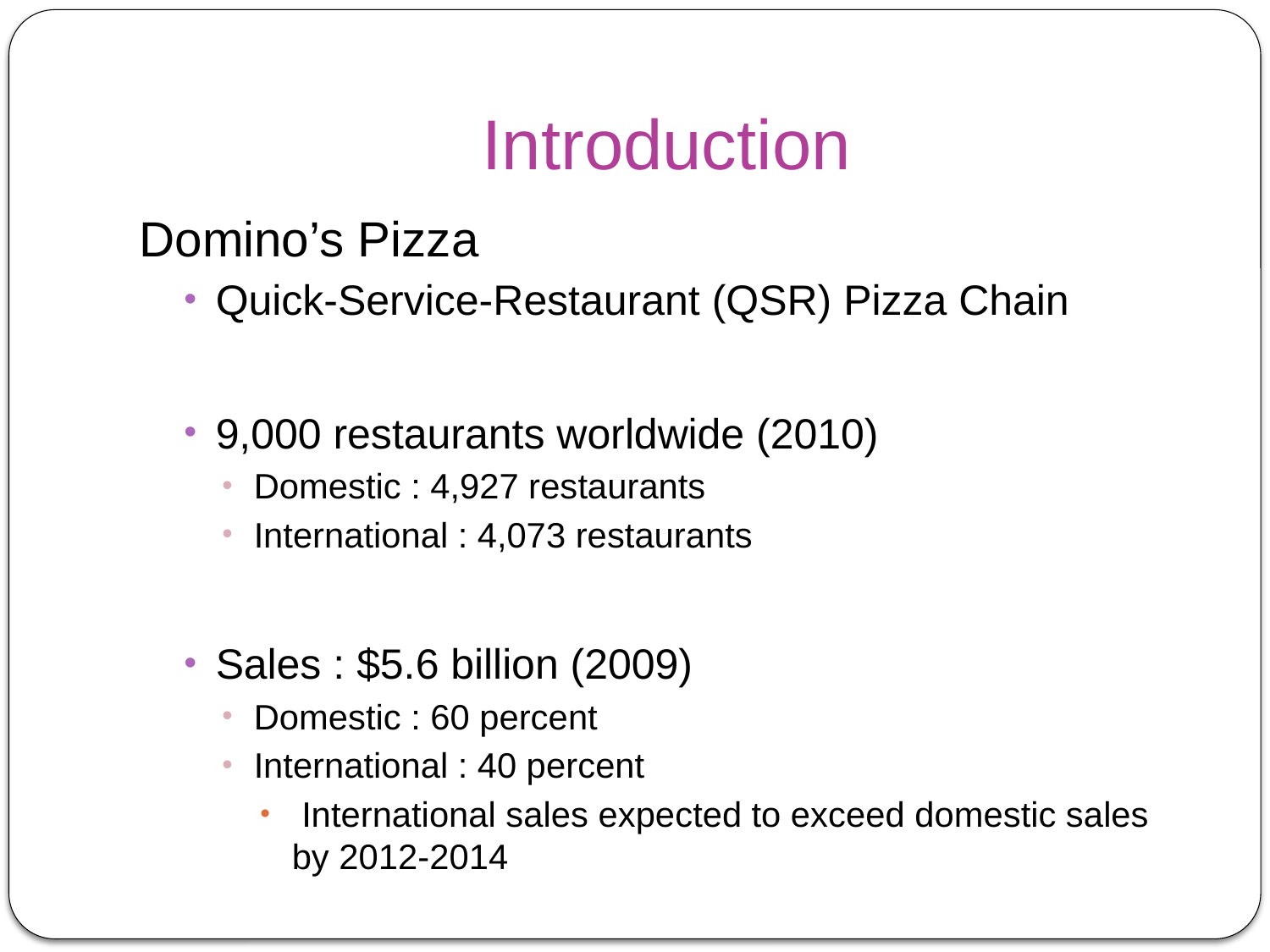

# Introduction
Domino’s Pizza
Quick-Service-Restaurant (QSR) Pizza Chain

9,000 restaurants worldwide (2010)
Domestic : 4,927 restaurants
International : 4,073 restaurants

Sales : $5.6 billion (2009)
Domestic : 60 percent
International : 40 percent
 International sales expected to exceed domestic sales by 2012-2014